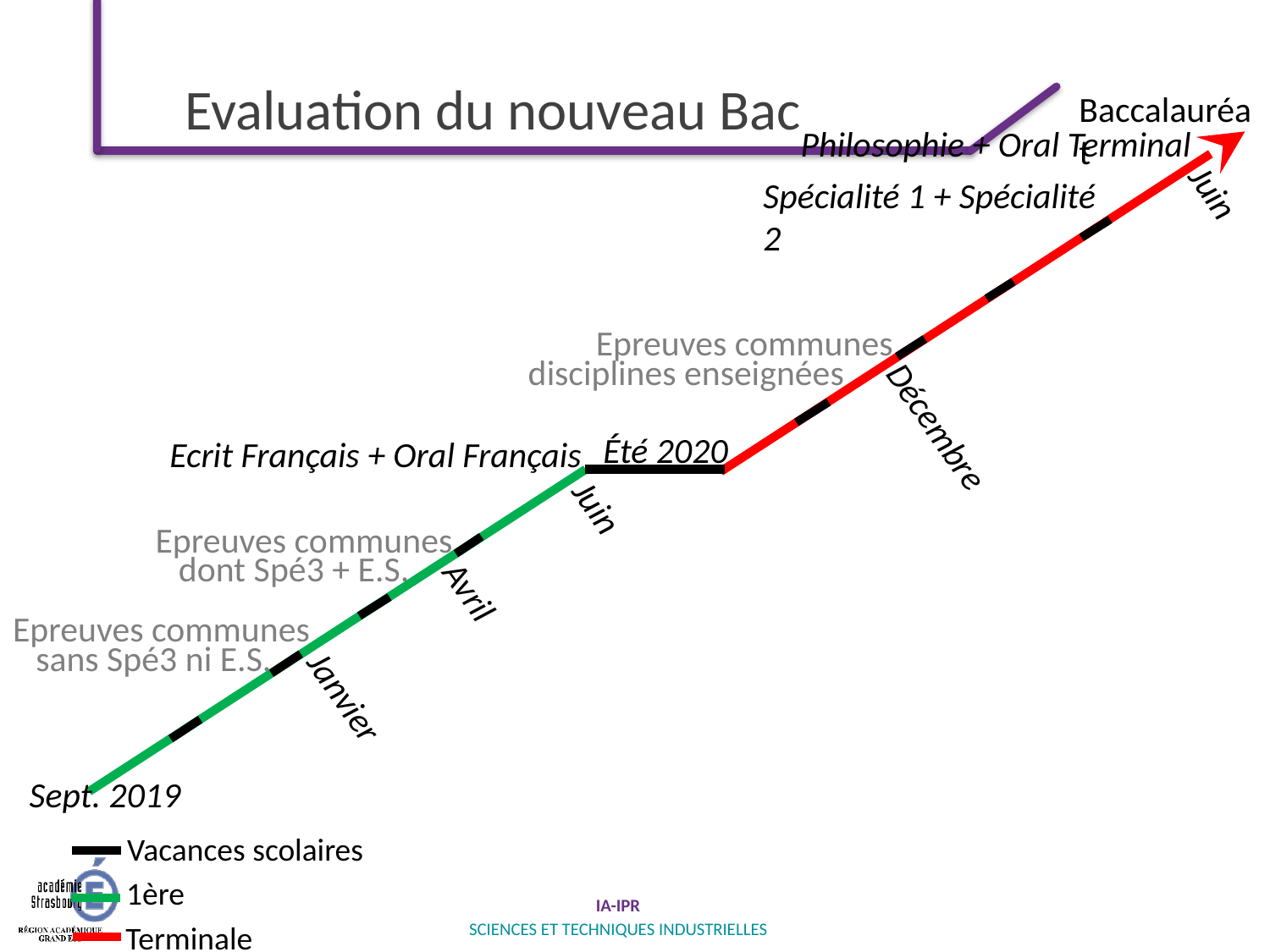

Philosophie + Oral Terminal
Baccalauréat
Spécialité 1 + Spécialité 2
# Evaluation du nouveau Bac
Epreuves communes
Juin
disciplines enseignées
Ecrit Français + Oral Français
Epreuves communes
dont Spé3 + E.S.
Epreuves communes
sans Spé3 ni E.S.
Décembre
Été 2020
Juin
Avril
Sept. 2019
Janvier
Vacances scolaires
1ère
Terminale